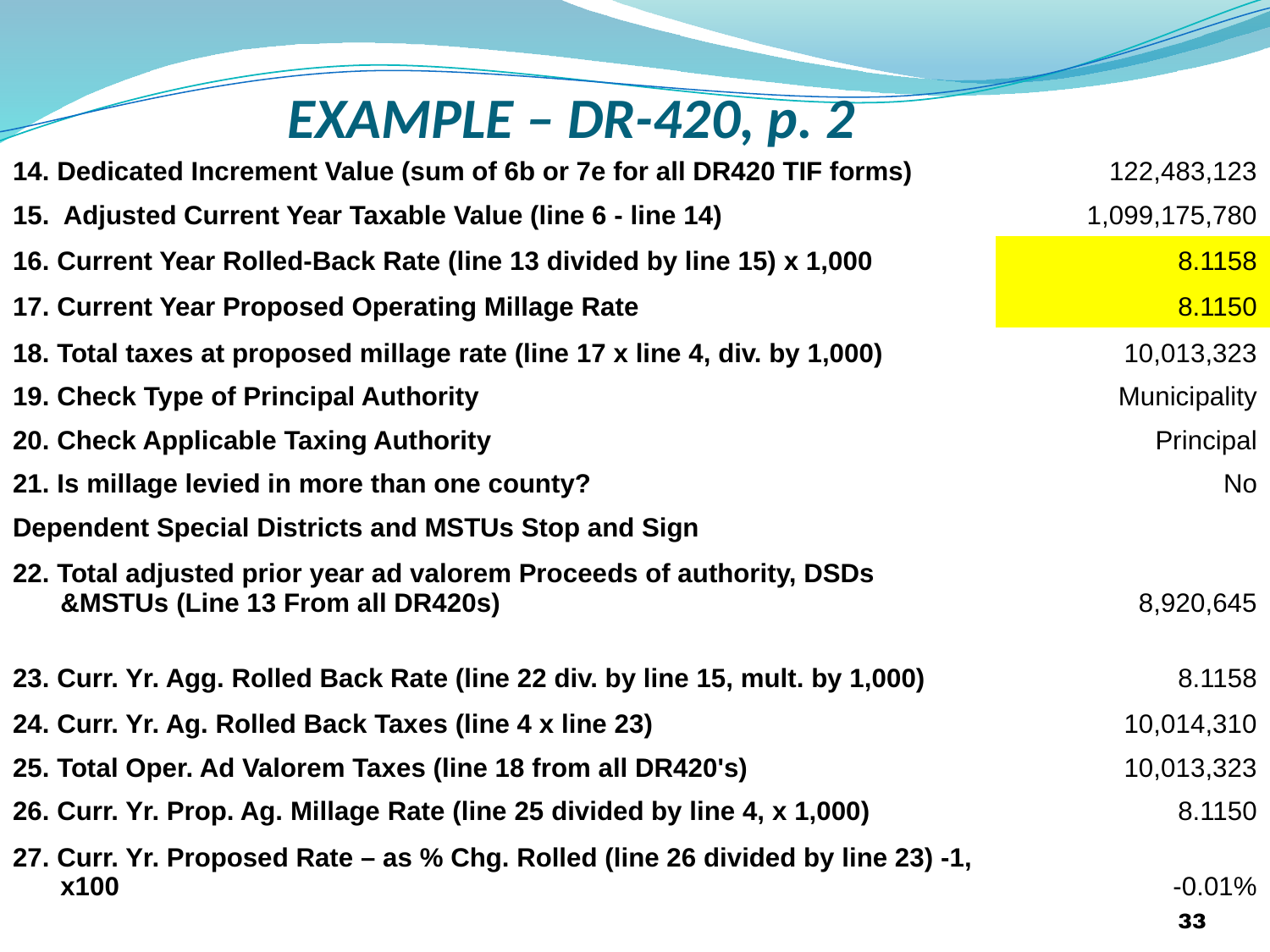

EXAMPLE – DR-420, p. 2
| 14. Dedicated Increment Value (sum of 6b or 7e for all DR420 TIF forms) | 122,483,123 |
| --- | --- |
| 15. Adjusted Current Year Taxable Value (line 6 - line 14) | 1,099,175,780 |
| 16. Current Year Rolled-Back Rate (line 13 divided by line 15) x 1,000 | 8.1158 |
| 17. Current Year Proposed Operating Millage Rate | 8.1150 |
| 18. Total taxes at proposed millage rate (line 17 x line 4, div. by 1,000) | 10,013,323 |
| 19. Check Type of Principal Authority | Municipality |
| 20. Check Applicable Taxing Authority | Principal |
| 21. Is millage levied in more than one county? | No |
| Dependent Special Districts and MSTUs Stop and Sign |  |
| 22. Total adjusted prior year ad valorem Proceeds of authority, DSDs &MSTUs (Line 13 From all DR420s) | 8,920,645 |
| 23. Curr. Yr. Agg. Rolled Back Rate (line 22 div. by line 15, mult. by 1,000) | 8.1158 |
| 24. Curr. Yr. Ag. Rolled Back Taxes (line 4 x line 23) | 10,014,310 |
| 25. Total Oper. Ad Valorem Taxes (line 18 from all DR420's) | 10,013,323 |
| 26. Curr. Yr. Prop. Ag. Millage Rate (line 25 divided by line 4, x 1,000) | 8.1150 |
| 27. Curr. Yr. Proposed Rate – as % Chg. Rolled (line 26 divided by line 23) -1, x100 | -0.01% |
33